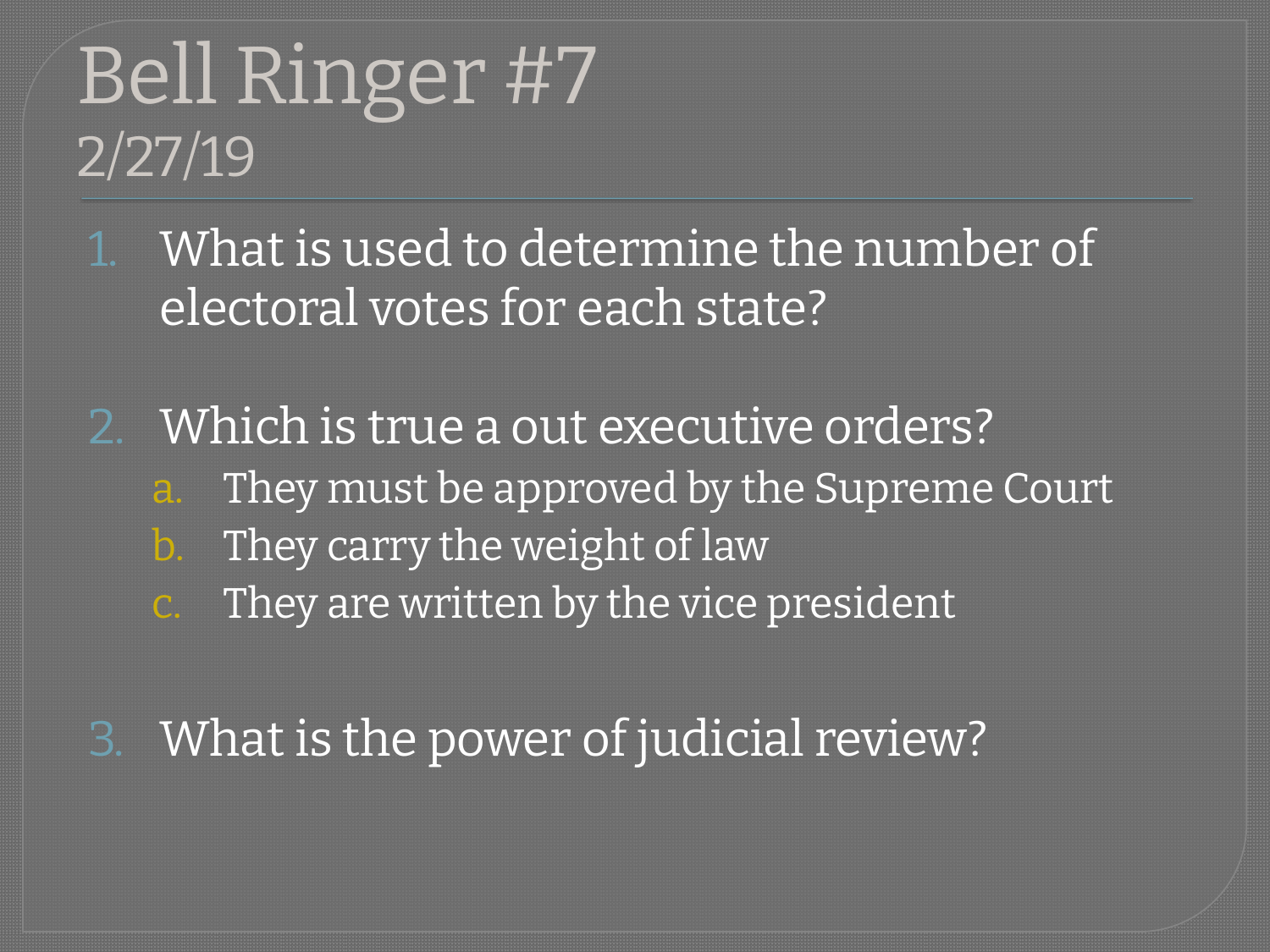

# Bell Ringer #7 2/27/19
What is used to determine the number of electoral votes for each state?

Which is true a out executive orders?
They must be approved by the Supreme Court
They carry the weight of law
They are written by the vice president

What is the power of judicial review?